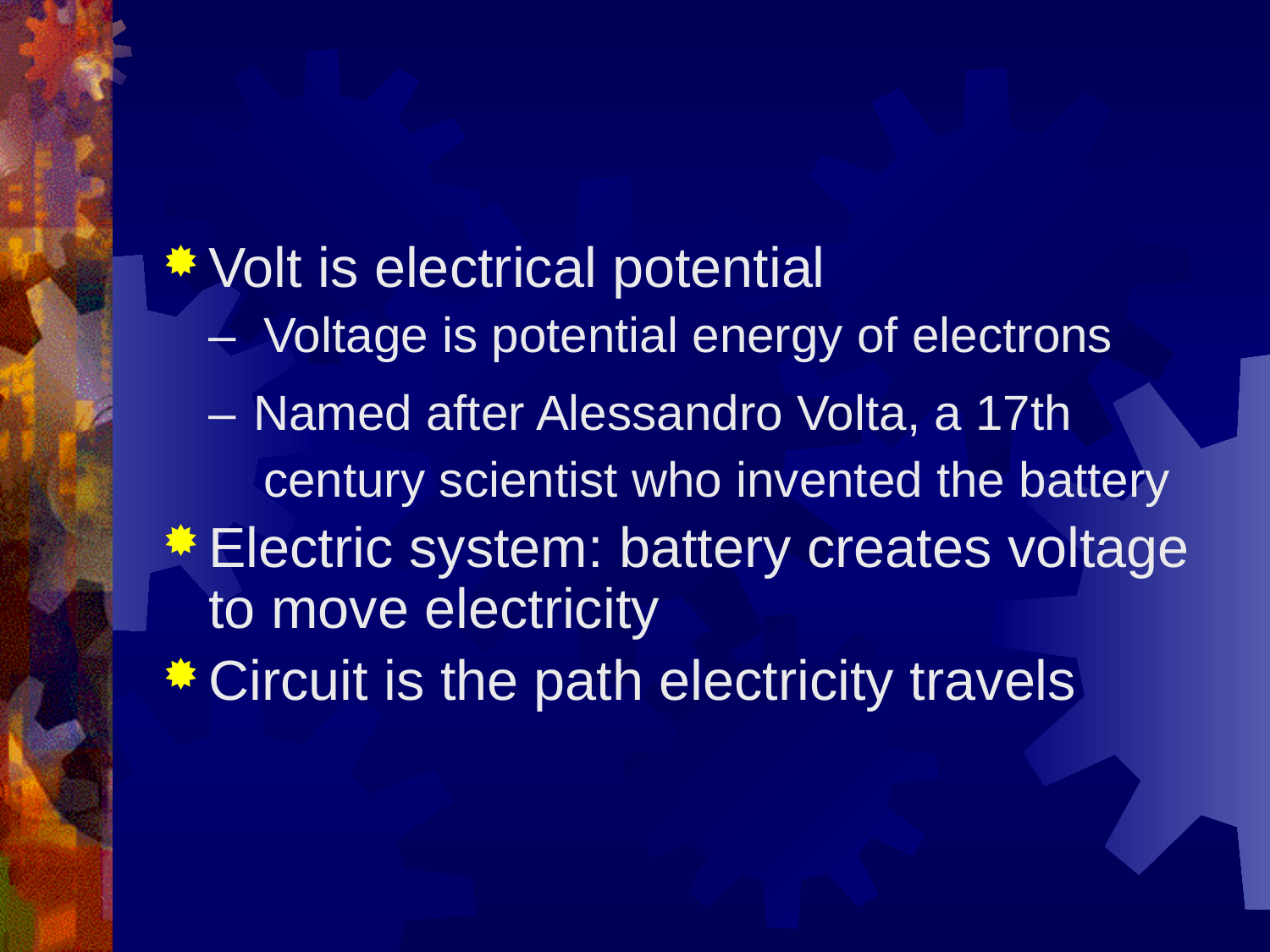

#
Volt is electrical potential
	–  Voltage is potential energy of electrons
	– Named after Alessandro Volta, a 17th
	    century scientist who invented the battery
Electric system: battery creates voltage to move electricity
Circuit is the path electricity travels